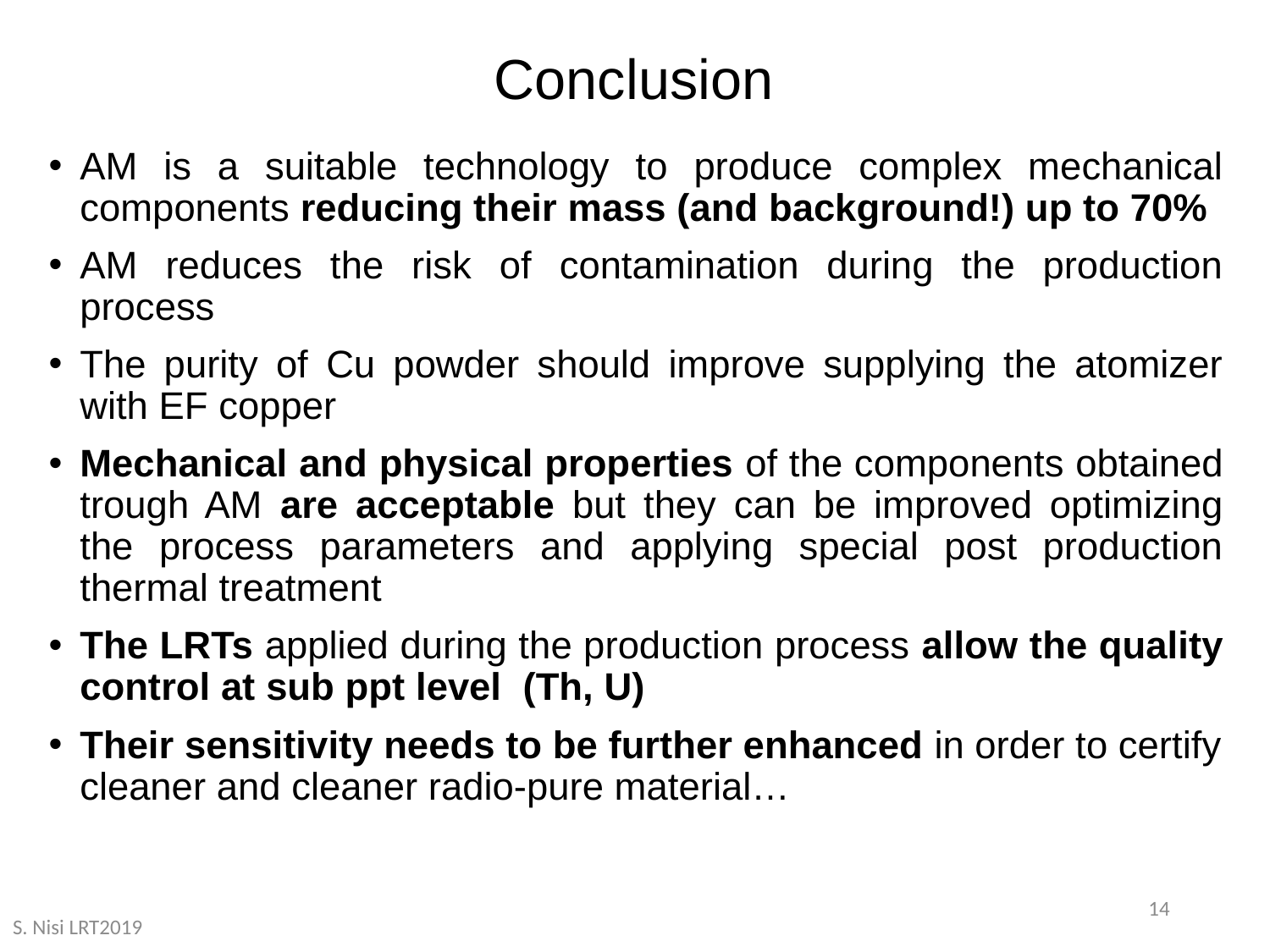

# Conclusion
AM is a suitable technology to produce complex mechanical components reducing their mass (and background!) up to 70%
AM reduces the risk of contamination during the production process
The purity of Cu powder should improve supplying the atomizer with EF copper
Mechanical and physical properties of the components obtained trough AM are acceptable but they can be improved optimizing the process parameters and applying special post production thermal treatment
The LRTs applied during the production process allow the quality control at sub ppt level  (Th, U)
Their sensitivity needs to be further enhanced in order to certify cleaner and cleaner radio-pure material…
14
S. Nisi LRT2019